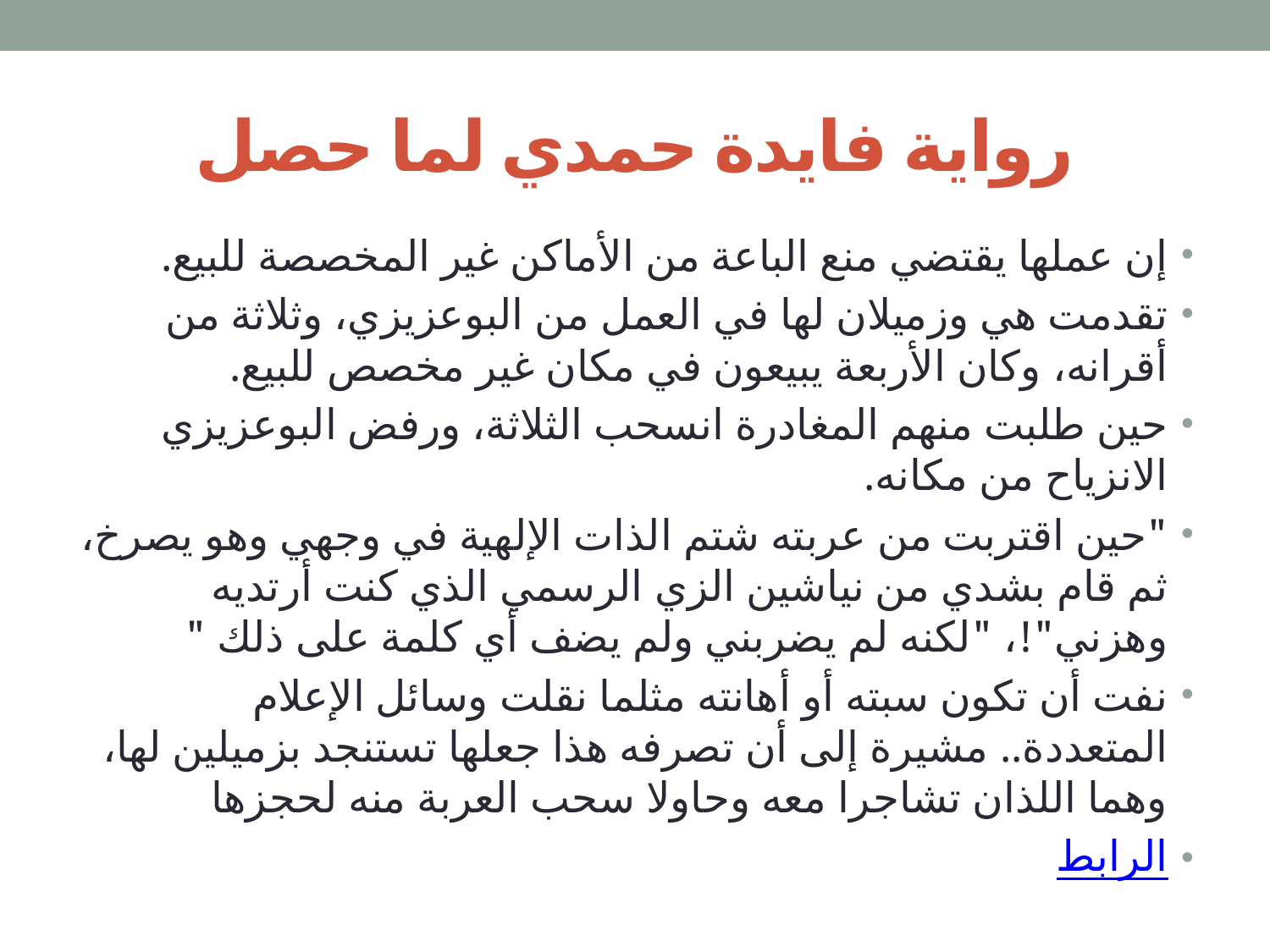

# رواية فايدة حمدي لما حصل
إن عملها يقتضي منع الباعة من الأماكن غير المخصصة للبيع.
تقدمت هي وزميلان لها في العمل من البوعزيزي، وثلاثة من أقرانه، وكان الأربعة يبيعون في مكان غير مخصص للبيع.
حين طلبت منهم المغادرة انسحب الثلاثة، ورفض البوعزيزي الانزياح من مكانه.
"حين اقتربت من عربته شتم الذات الإلهية في وجهي وهو يصرخ، ثم قام بشدي من نياشين الزي الرسمي الذي كنت أرتديه وهزني"!، "لكنه لم يضربني ولم يضف أي كلمة على ذلك "
نفت أن تكون سبته أو أهانته مثلما نقلت وسائل الإعلام المتعددة.. مشيرة إلى أن تصرفه هذا جعلها تستنجد بزميلين لها، وهما اللذان تشاجرا معه وحاولا سحب العربة منه لحجزها
الرابط